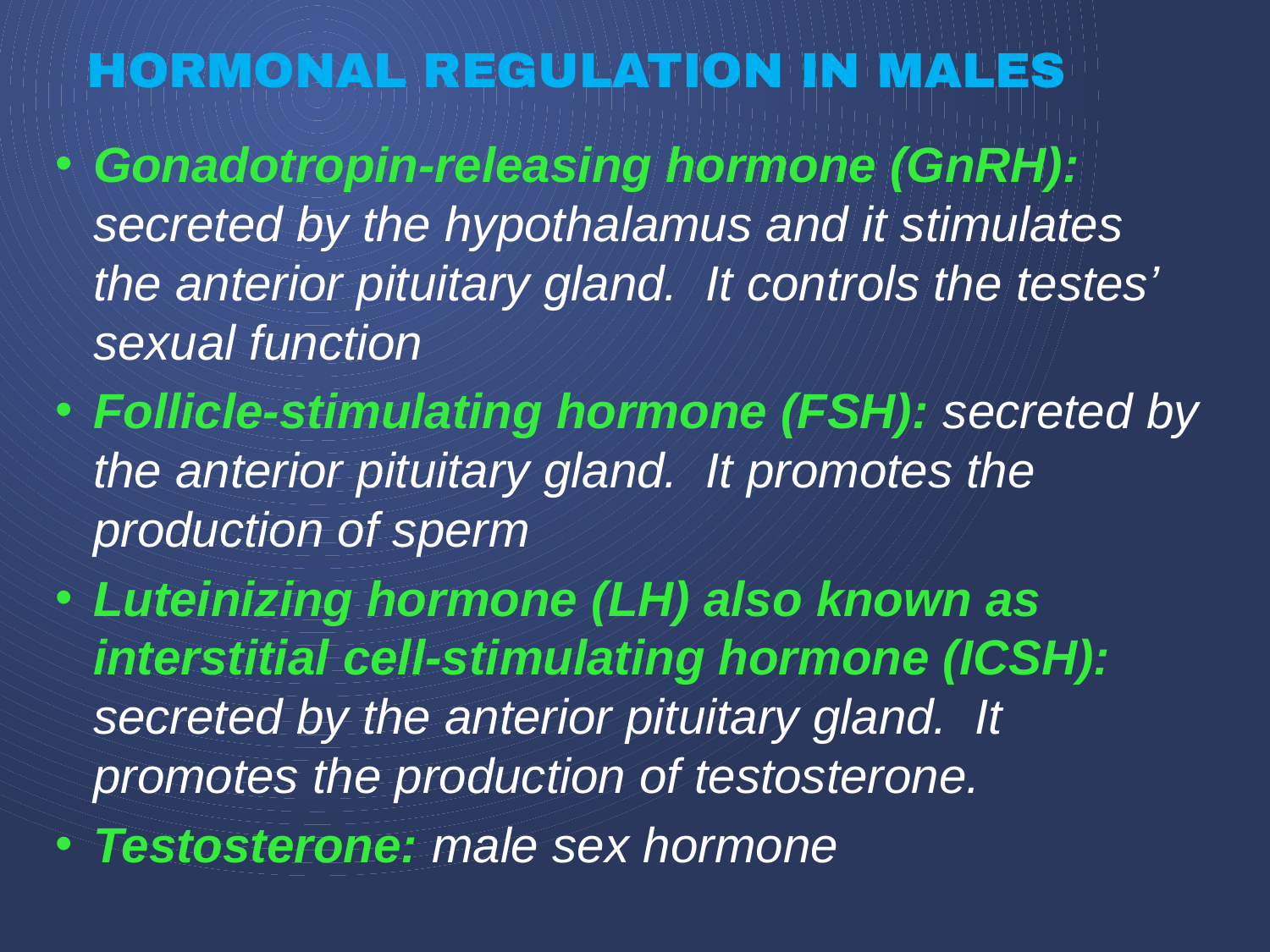

# Hormonal regulation in males
Gonadotropin-releasing hormone (GnRH): secreted by the hypothalamus and it stimulates the anterior pituitary gland.  It controls the testes’ sexual function
Follicle-stimulating hormone (FSH): secreted by the anterior pituitary gland.  It promotes the production of sperm
Luteinizing hormone (LH) also known as interstitial cell-stimulating hormone (ICSH): secreted by the anterior pituitary gland.  It promotes the production of testosterone.
Testosterone: male sex hormone